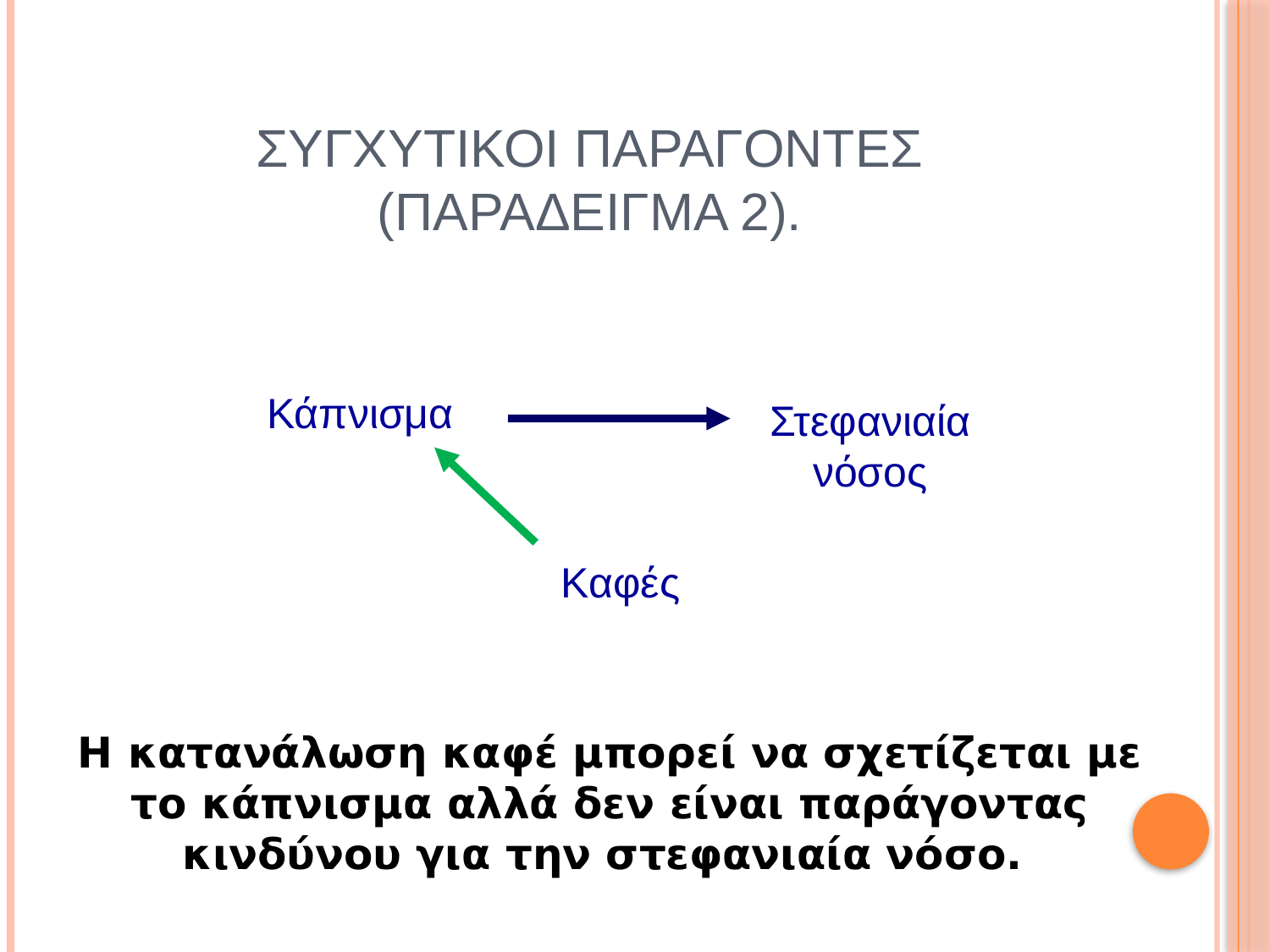

ΣΥΓΧΥΤΙΚΟΙ ΠΑΡΑΓΟΝΤΕΣ (Παραδειγμα 2).

Κάπνισμα
Στεφανιαία νόσος

Καφές

Η κατανάλωση καφέ μπορεί να σχετίζεται με το κάπνισμα αλλά δεν είναι παράγοντας κινδύνου για την στεφανιαία νόσο.